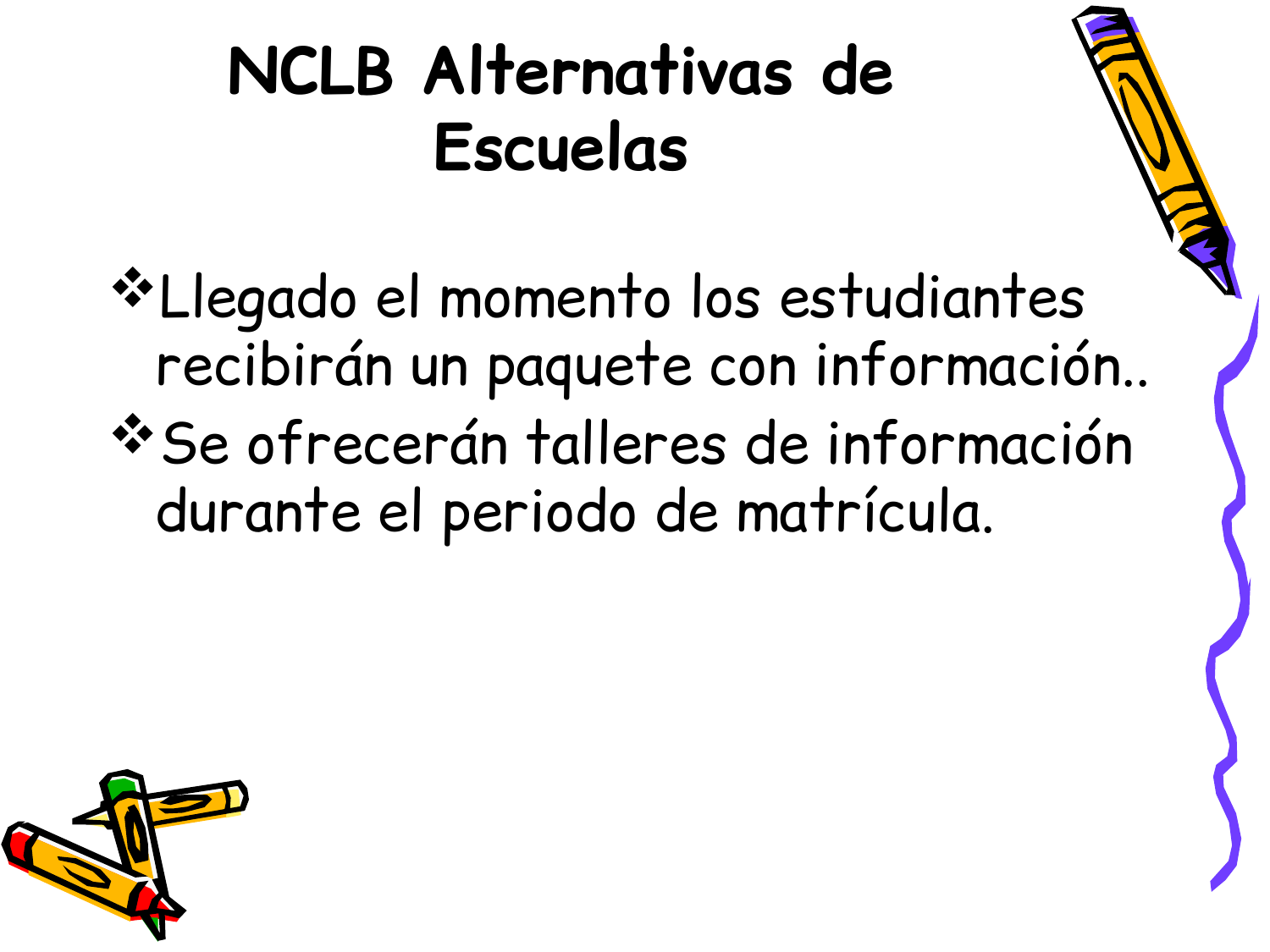

# NCLB Alternativas de Escuelas
Llegado el momento los estudiantes recibirán un paquete con información..
Se ofrecerán talleres de información durante el periodo de matrícula.